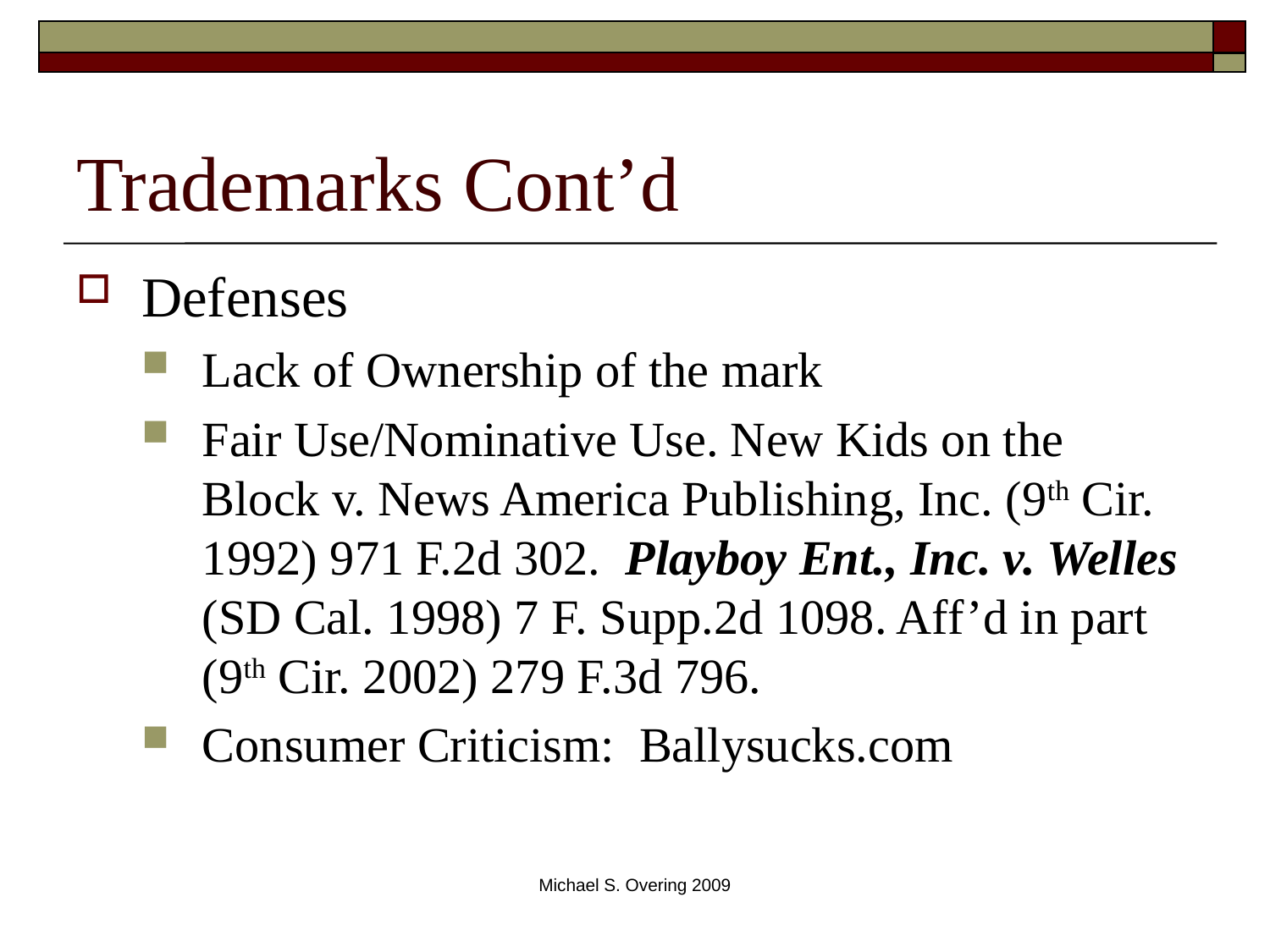

# Trademarks Cont’d
Defenses
Lack of Ownership of the mark
Fair Use/Nominative Use. New Kids on the Block v. News America Publishing, Inc. (9th Cir. 1992) 971 F.2d 302.  Playboy Ent., Inc. v. Welles (SD Cal. 1998) 7 F. Supp.2d 1098. Aff’d in part (9th Cir. 2002) 279 F.3d 796.
Consumer Criticism:  Ballysucks.com

Michael S. Overing 2009